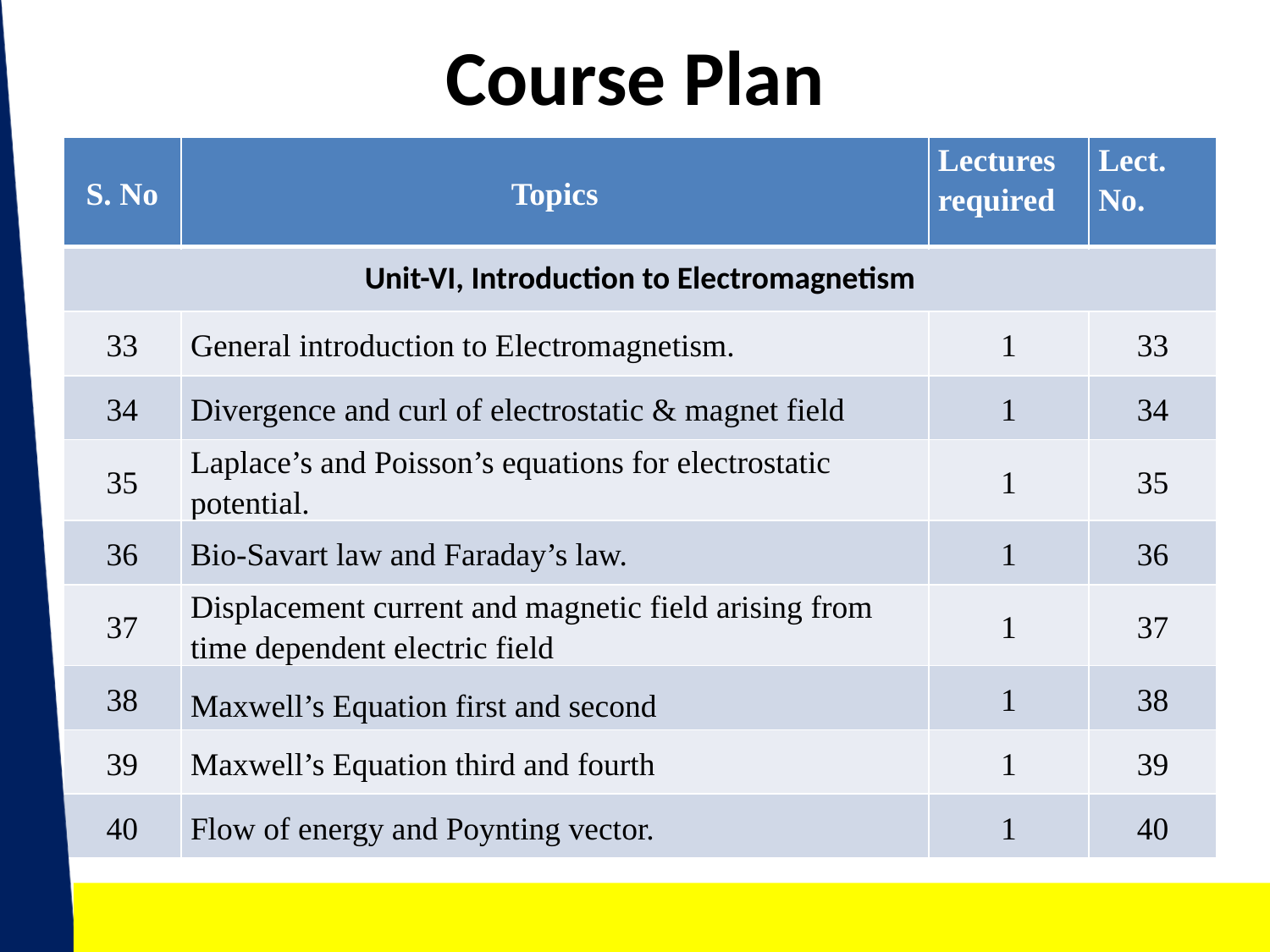

# Course Plan
| S. No | Topics | Lectures required | Lect. No. |
| --- | --- | --- | --- |
| Unit-VI, Introduction to Electromagnetism |  |  |  |
| 33 | General introduction to Electromagnetism. | 1 | 33 |
| 34 | Divergence and curl of electrostatic & magnet field | 1 | 34 |
| 35 | Laplace’s and Poisson’s equations for electrostatic potential. | 1 | 35 |
| 36 | Bio-Savart law and Faraday’s law. | 1 | 36 |
| 37 | Displacement current and magnetic field arising from time dependent electric field | 1 | 37 |
| 38 | Maxwell’s Equation first and second | 1 | 38 |
| 39 | Maxwell’s Equation third and fourth | 1 | 39 |
| 40 | Flow of energy and Poynting vector. | 1 | 40 |